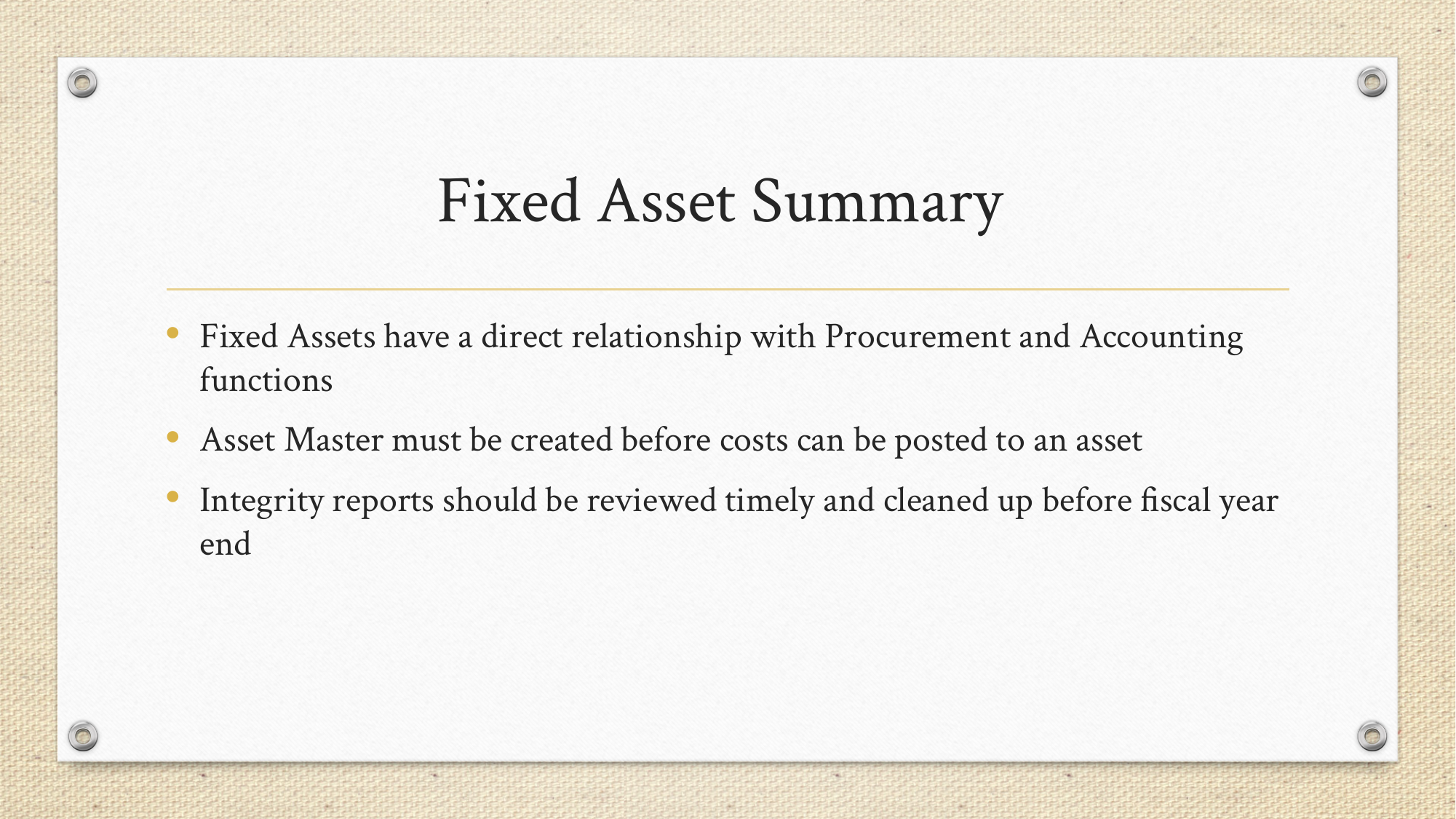

# Fixed Asset Summary
Fixed Assets have a direct relationship with Procurement and Accounting functions
Asset Master must be created before costs can be posted to an asset
Integrity reports should be reviewed timely and cleaned up before fiscal year end